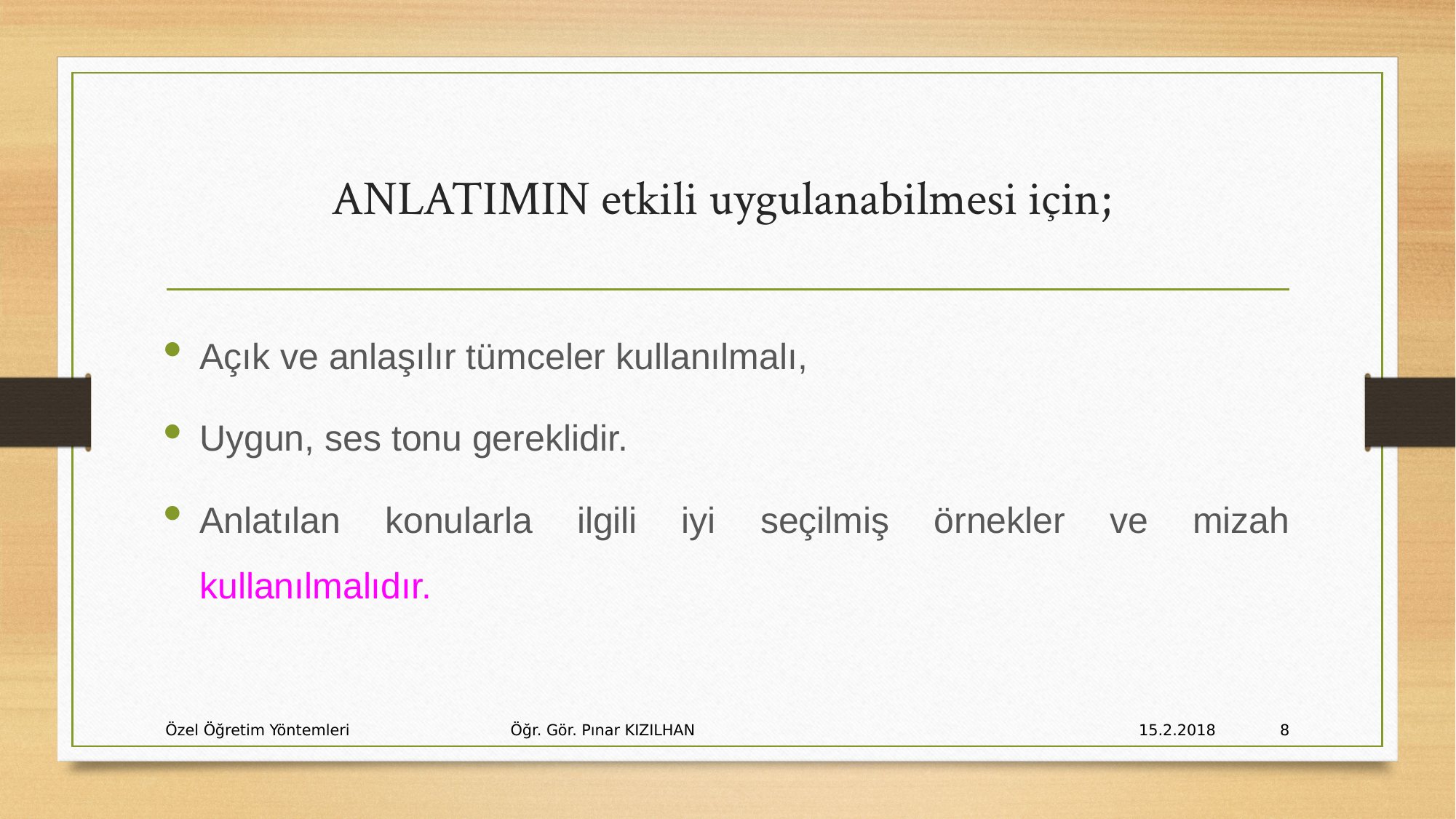

# ANLATIMIN etkili uygulanabilmesi için;
Açık ve anlaşılır tümceler kullanılmalı,
Uygun, ses tonu gereklidir.
Anlatılan konularla ilgili iyi seçilmiş örnekler ve mizah kullanılmalıdır.

Özel Öğretim Yöntemleri                                  Öğr. Gör. Pınar KIZILHAN
15.2.2018
8